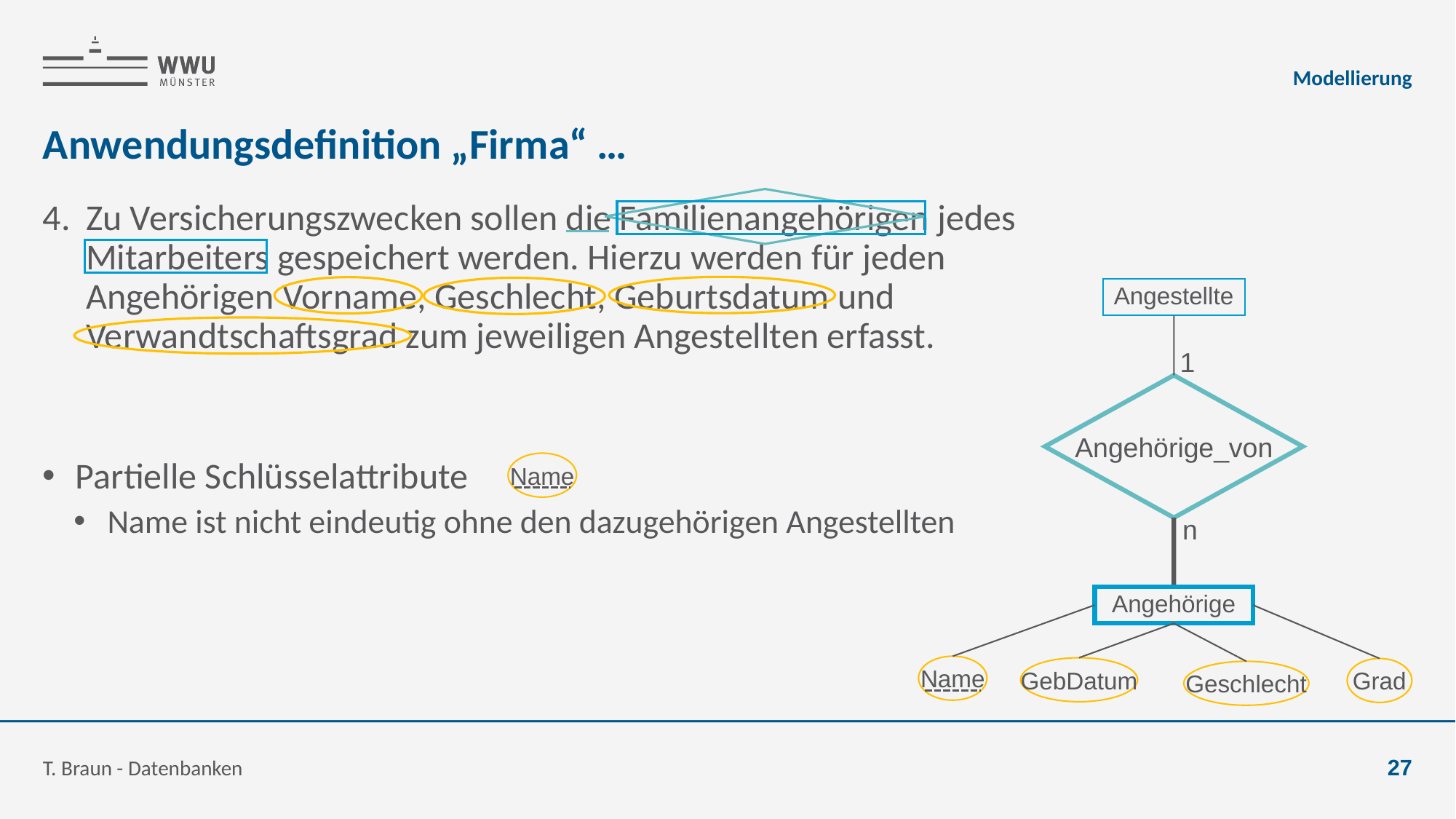

Modellierung
# Anwendungsdefinition „Firma“ …

Zu Versicherungszwecken sollen die Familienangehörigen jedes Mitarbeiters gespeichert werden. Hierzu werden für jeden Angehörigen Vorname, Geschlecht, Geburtsdatum und Verwandtschaftsgrad zum jeweiligen Angestellten erfasst.

Partielle Schlüsselattribute
Name ist nicht eindeutig ohne den dazugehörigen Angestellten

Angestellte

1
Angehörige_von
Name
n
Angehörige
Name
GebDatum
Grad
Geschlecht
T. Braun - Datenbanken
27